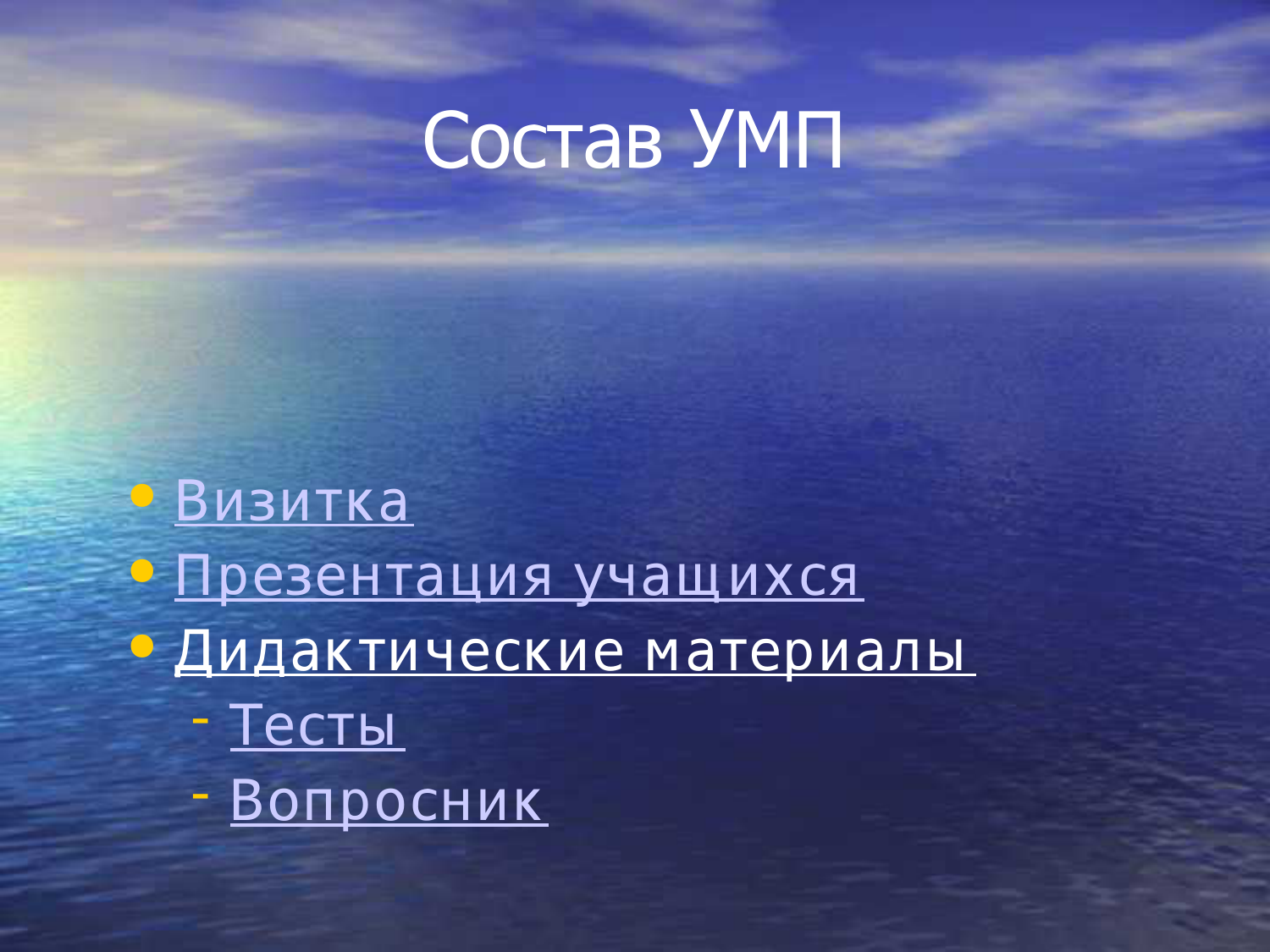

Состав УМП
Визитка
Презентация учащихся
Дидактические материалы
Тесты
Вопросник